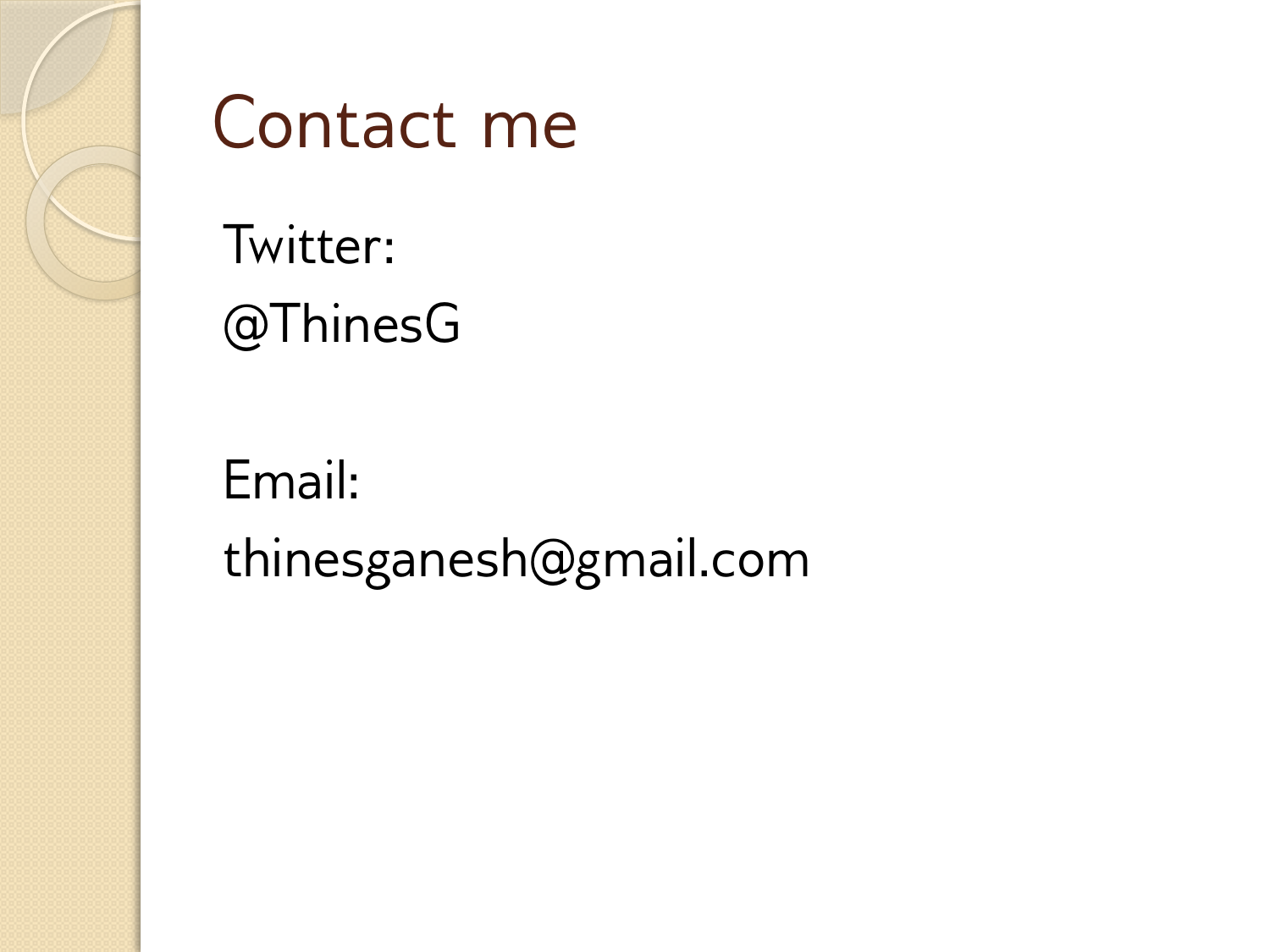

# Contact me
Twitter:
@ThinesG

Email:
thinesganesh@gmail.com